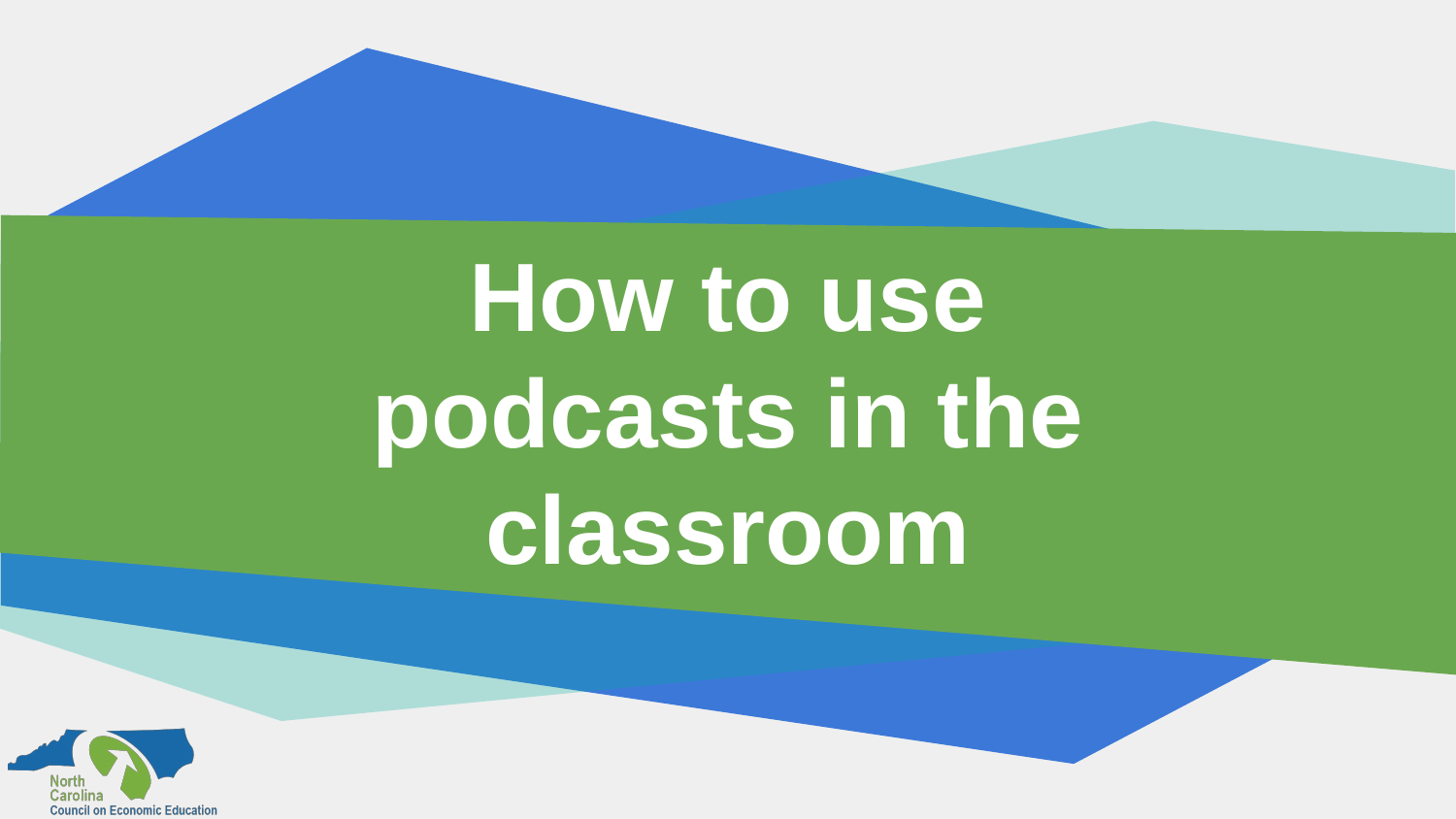

# How to use podcasts in the classroom